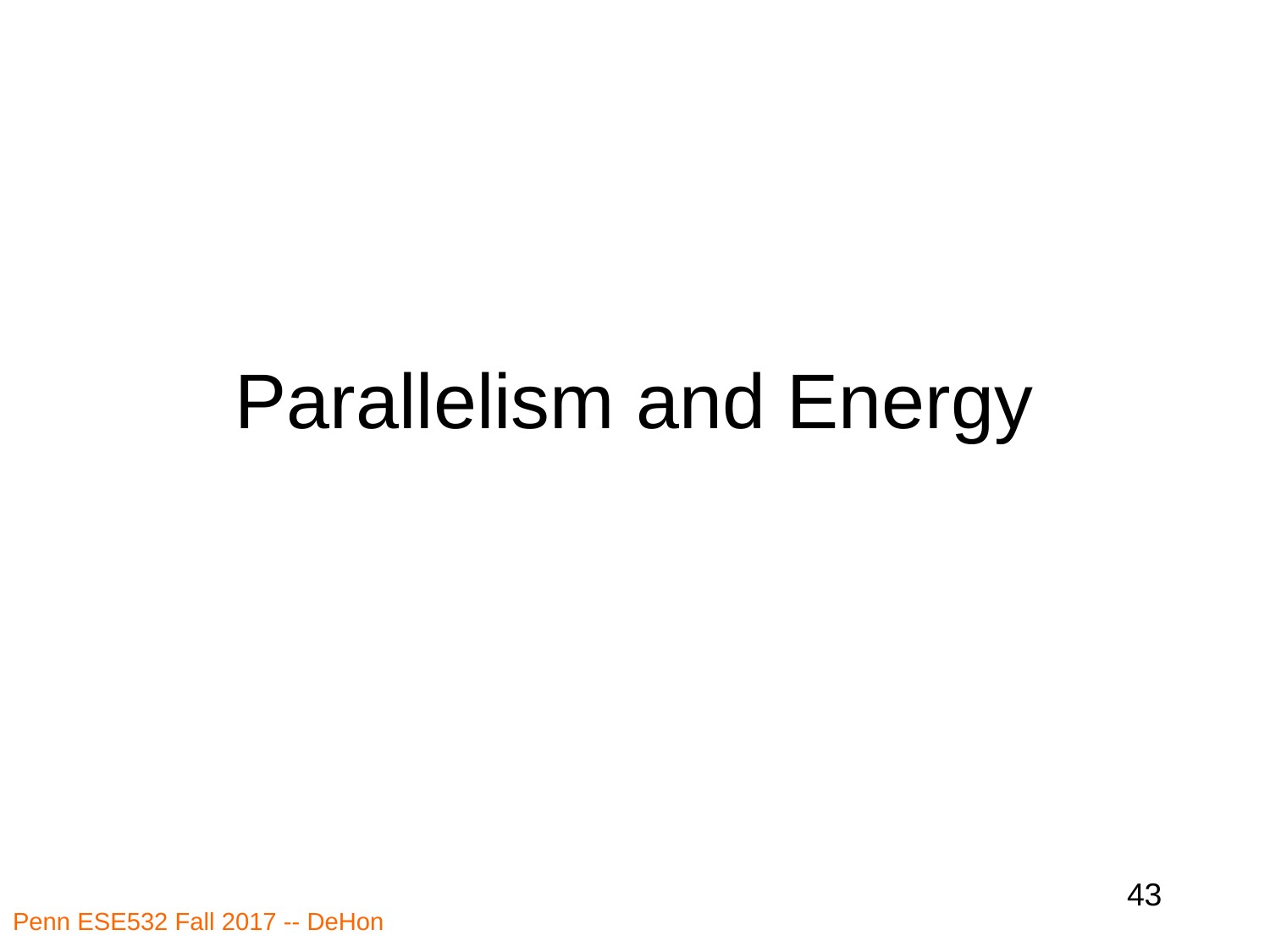

# Parallelism and Energy

43
Penn ESE532 Fall 2017 -- DeHon